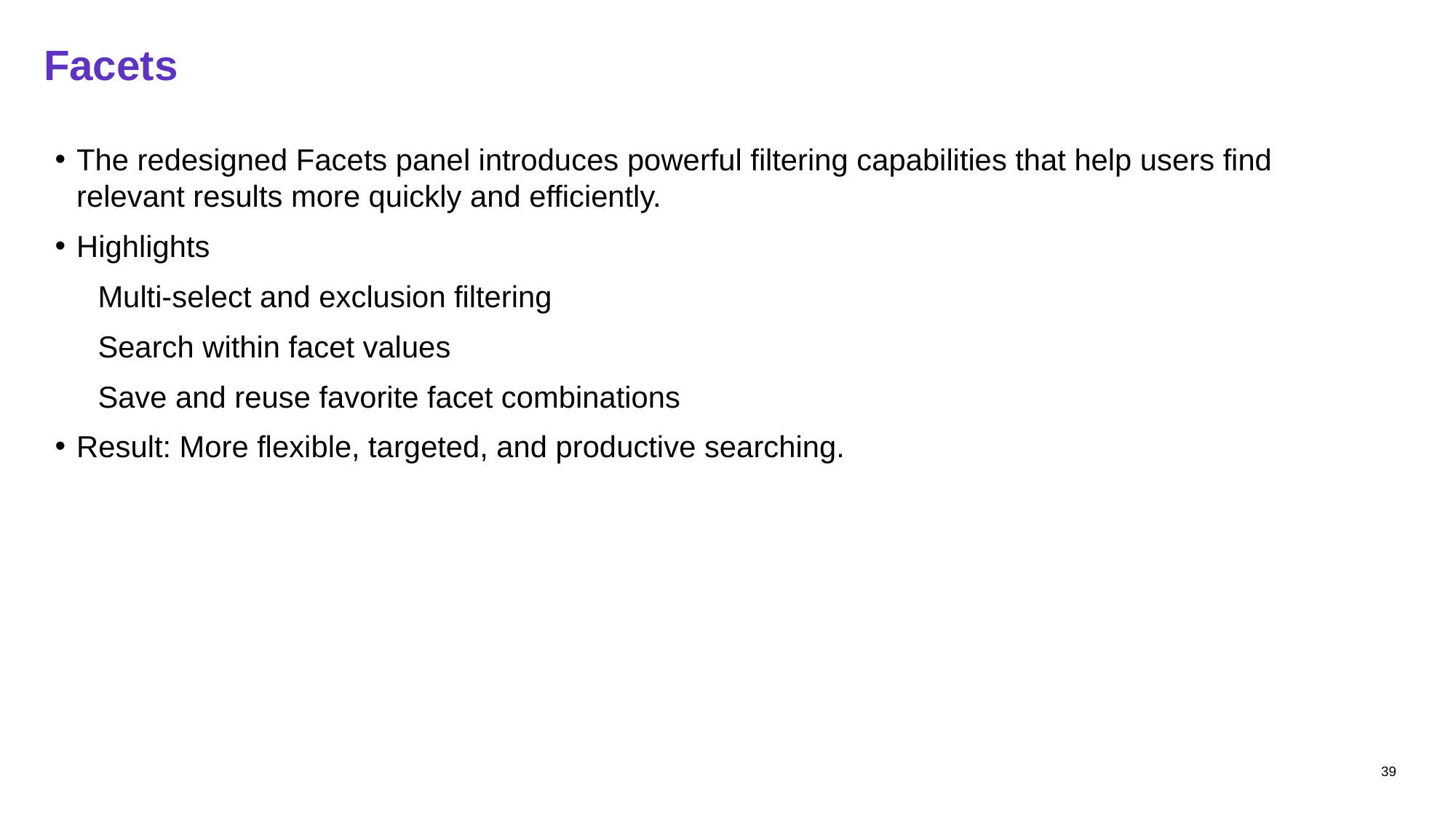

# Facets
The redesigned Facets panel introduces powerful filtering capabilities that help users find relevant results more quickly and efficiently.
Highlights
Multi-select and exclusion filtering
Search within facet values
Save and reuse favorite facet combinations
Result: More flexible, targeted, and productive searching.
39